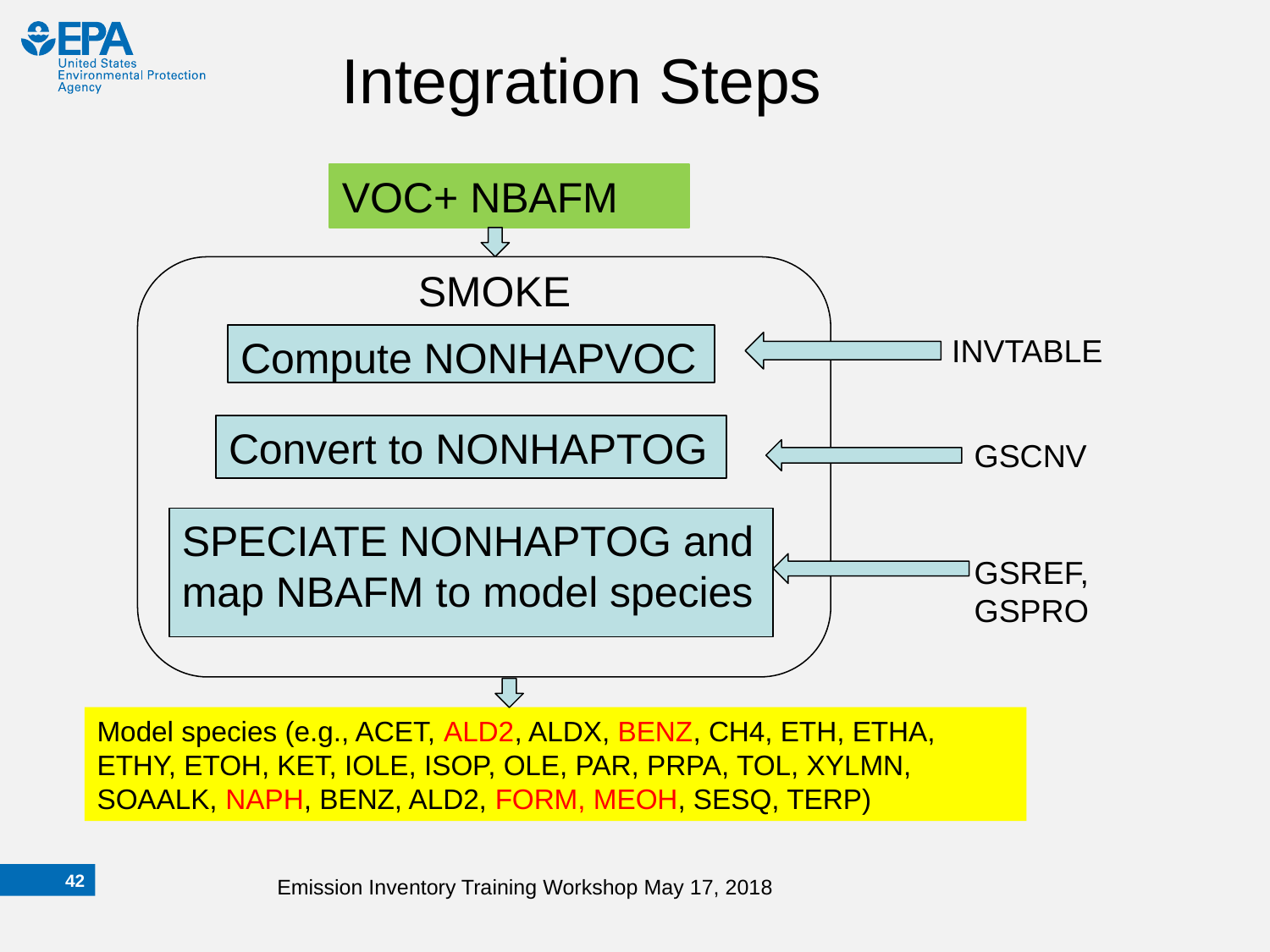

Integration Steps
VOC+ NBAFM

SMOKE
INVTABLE
Compute NONHAPVOC

Convert to NONHAPTOG
GSCNV

SPECIATE NONHAPTOG and map NBAFM to model species
GSREF, GSPRO

Model species (e.g., ACET, ALD2, ALDX, BENZ, CH4, ETH, ETHA, ETHY, ETOH, KET, IOLE, ISOP, OLE, PAR, PRPA, TOL, XYLMN, SOAALK, NAPH, BENZ, ALD2, FORM, MEOH, SESQ, TERP)
42
Emission Inventory Training Workshop May 17, 2018